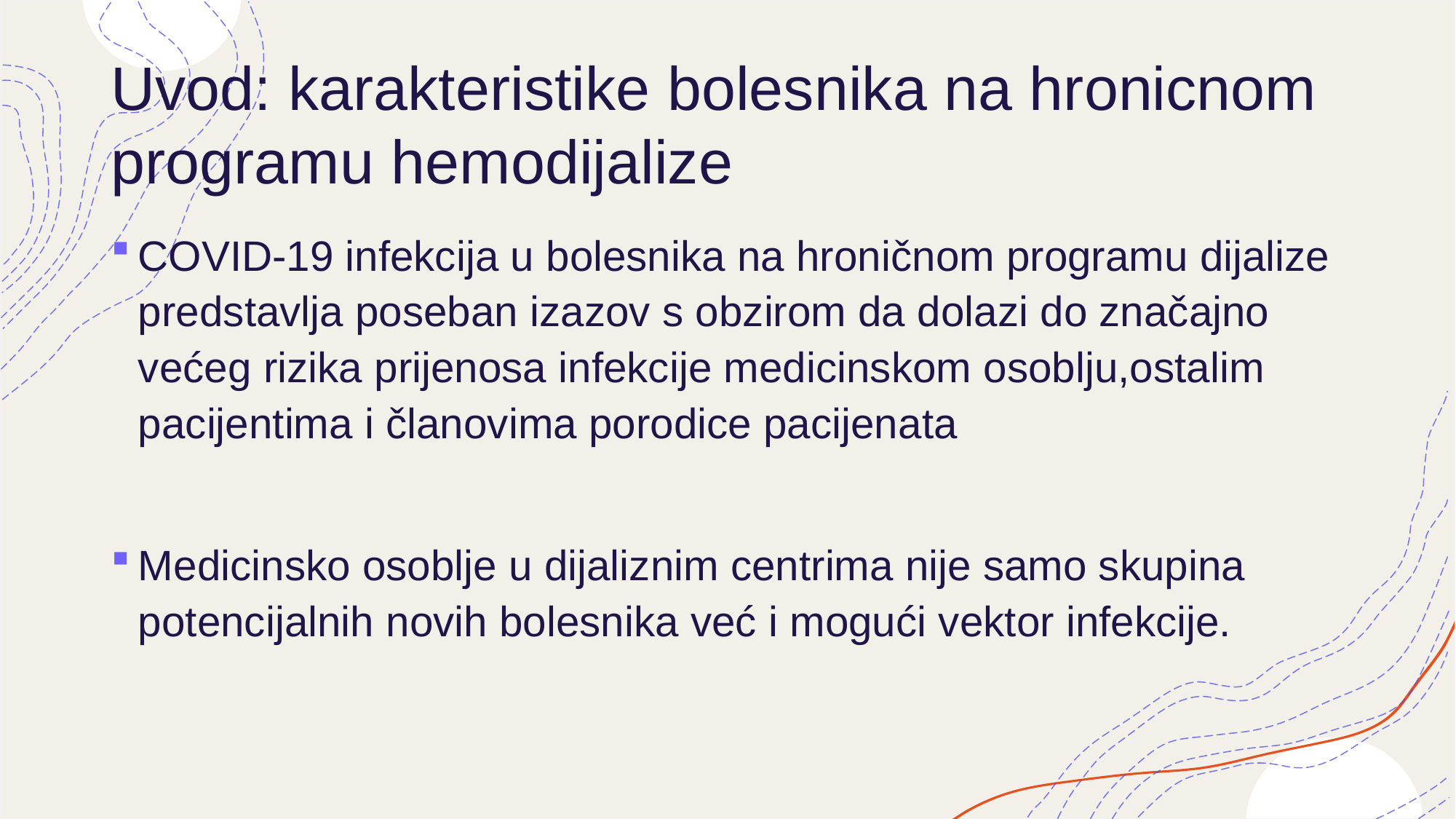

# Uvod: karakteristike bolesnika na hronicnom programu hemodijalize
COVID-19 infekcija u bolesnika na hroničnom programu dijalize predstavlja poseban izazov s obzirom da dolazi do značajno većeg rizika prijenosa infekcije medicinskom osoblju,ostalim pacijentima i članovima porodice pacijenata

Medicinsko osoblje u dijaliznim centrima nije samo skupina potencijalnih novih bolesnika već i mogući vektor infekcije.